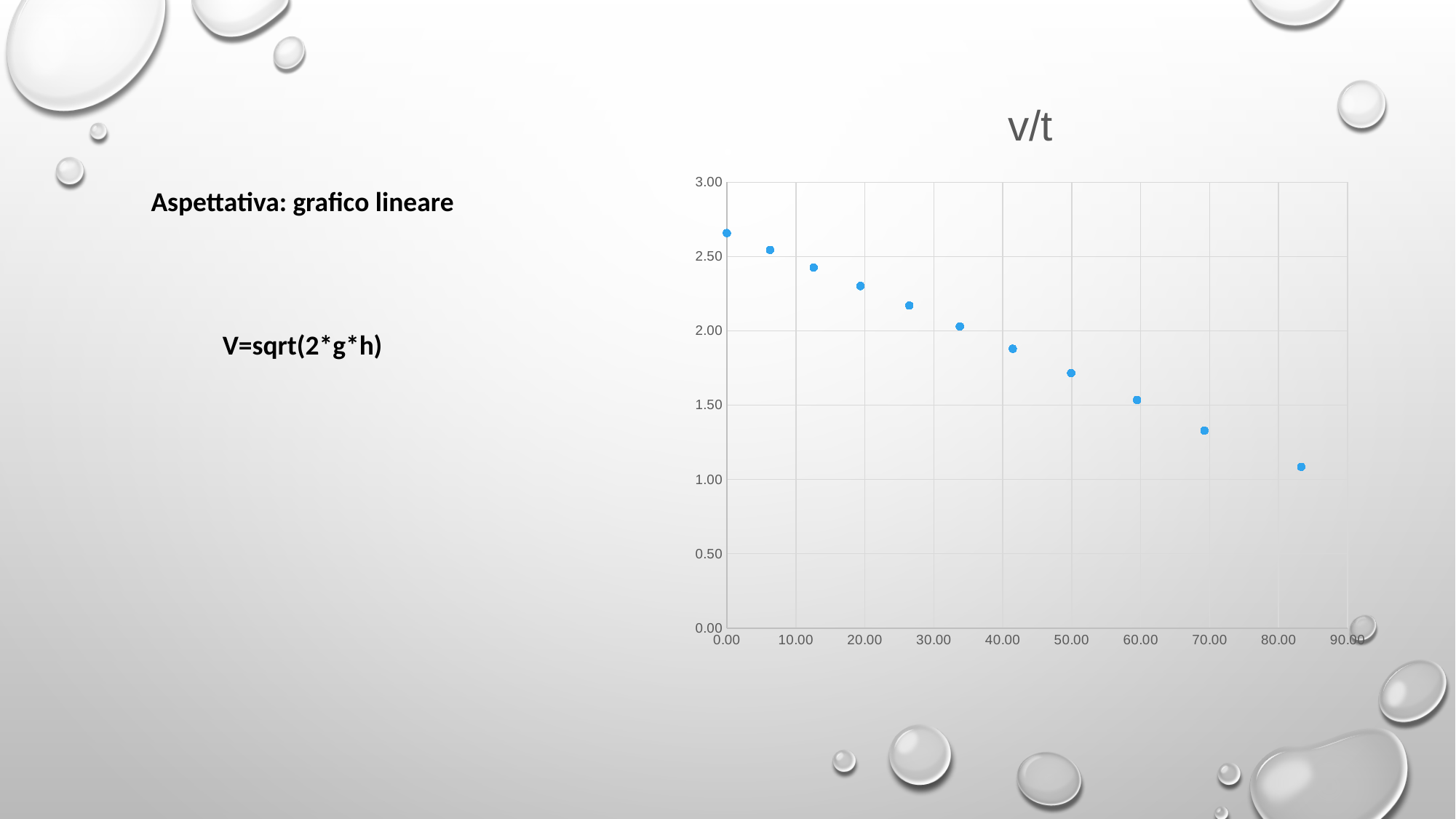

### Chart: v/t

| Category |  |
|---|---|
Aspettativa: grafico lineare
V=sqrt(2*g*h)